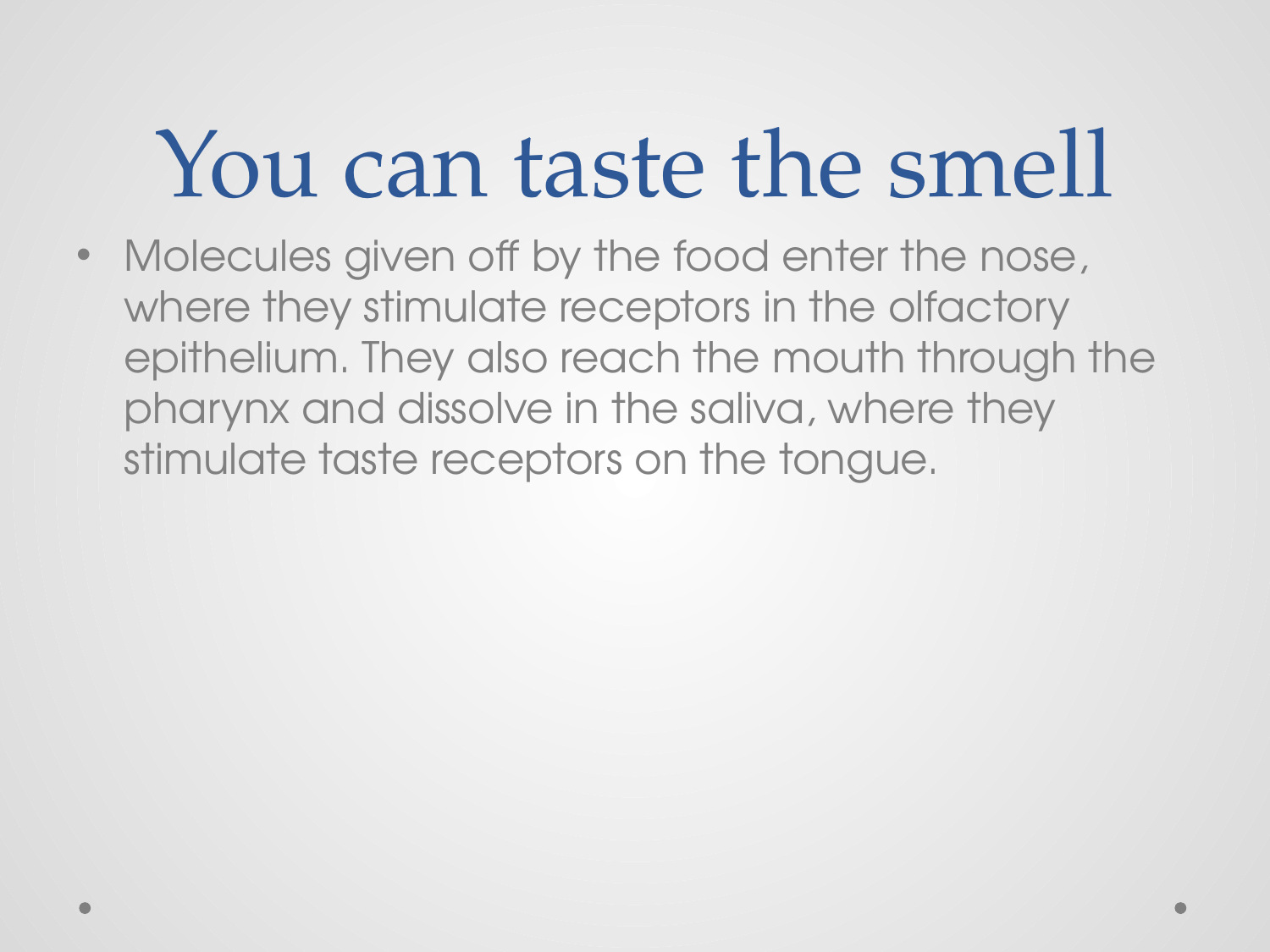

# You can taste the smell
Molecules given off by the food enter the nose, where they stimulate receptors in the olfactory epithelium. They also reach the mouth through the pharynx and dissolve in the saliva, where they stimulate taste receptors on the tongue.